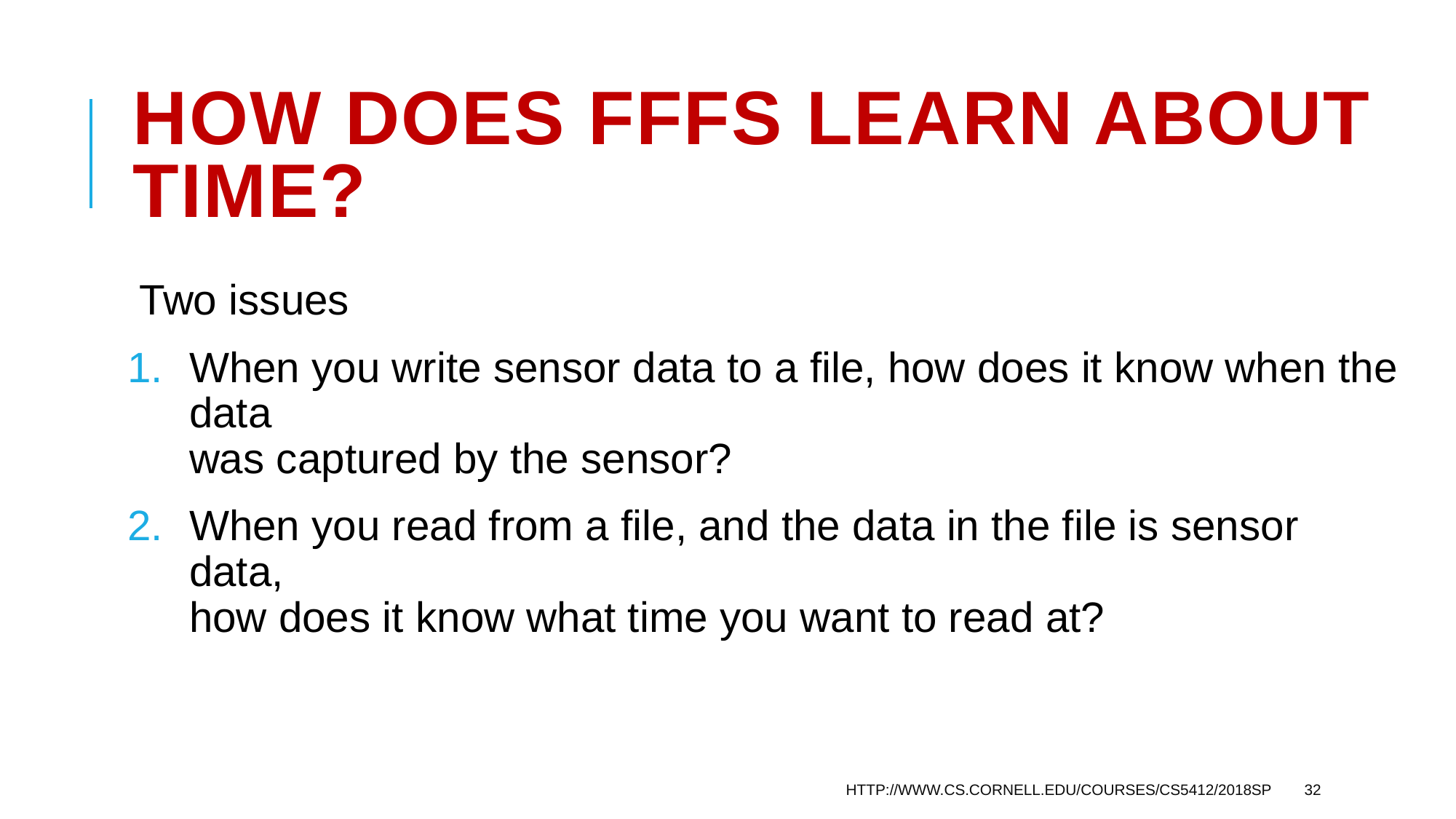

# How does FFFS learn about time?
Two issues
When you write sensor data to a file, how does it know when the data
was captured by the sensor?
When you read from a file, and the data in the file is sensor data,
how does it know what time you want to read at?
http://www.cs.cornell.edu/courses/cs5412/2018sp
32